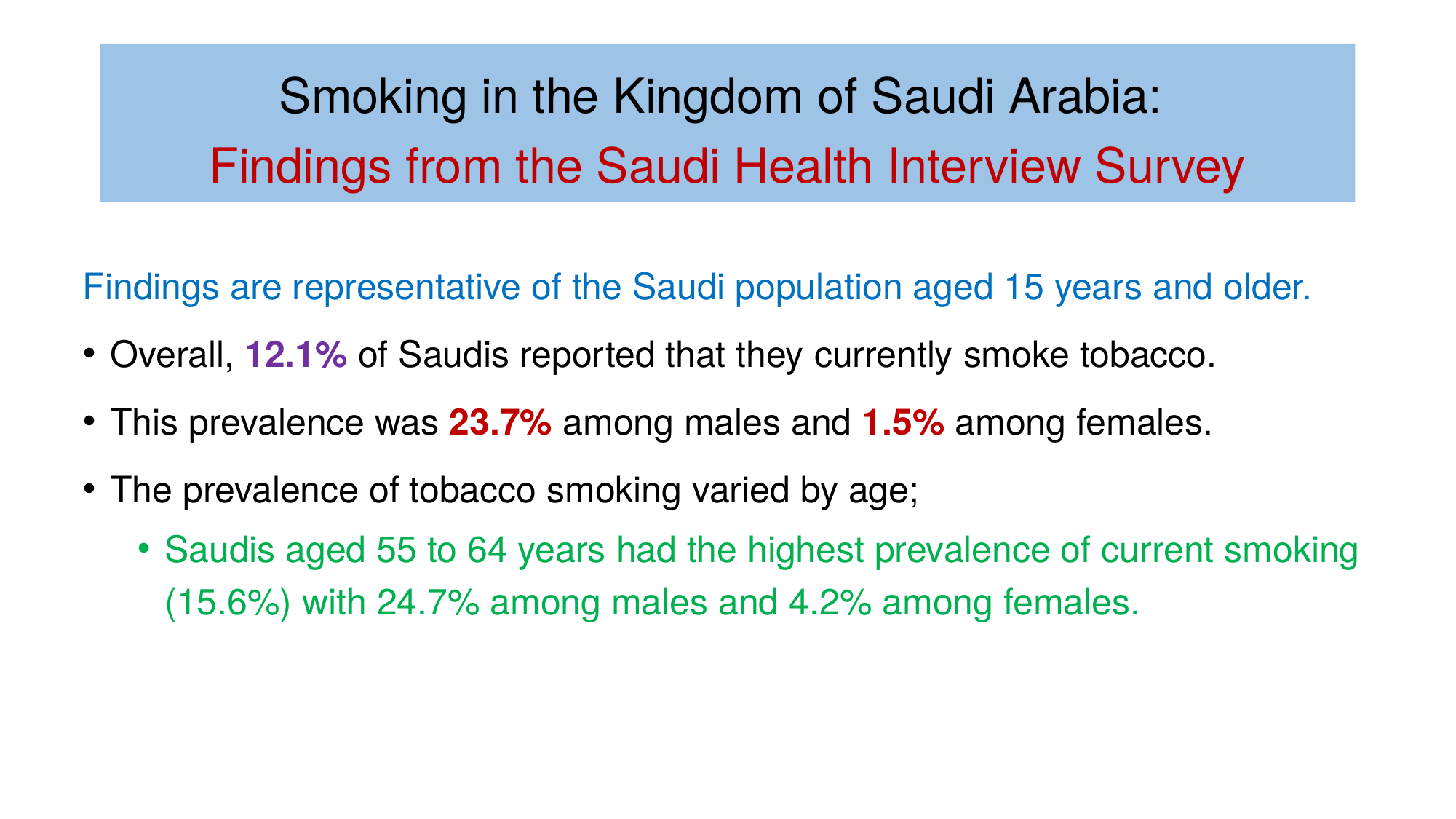

# Smoking in the Kingdom of Saudi Arabia: Findings from the Saudi Health Interview Survey
Findings are representative of the Saudi population aged 15 years and older.
Overall, 12.1% of Saudis reported that they currently smoke tobacco.
This prevalence was 23.7% among males and 1.5% among females.
The prevalence of tobacco smoking varied by age;
Saudis aged 55 to 64 years had the highest prevalence of current smoking (15.6%) with 24.7% among males and 4.2% among females.